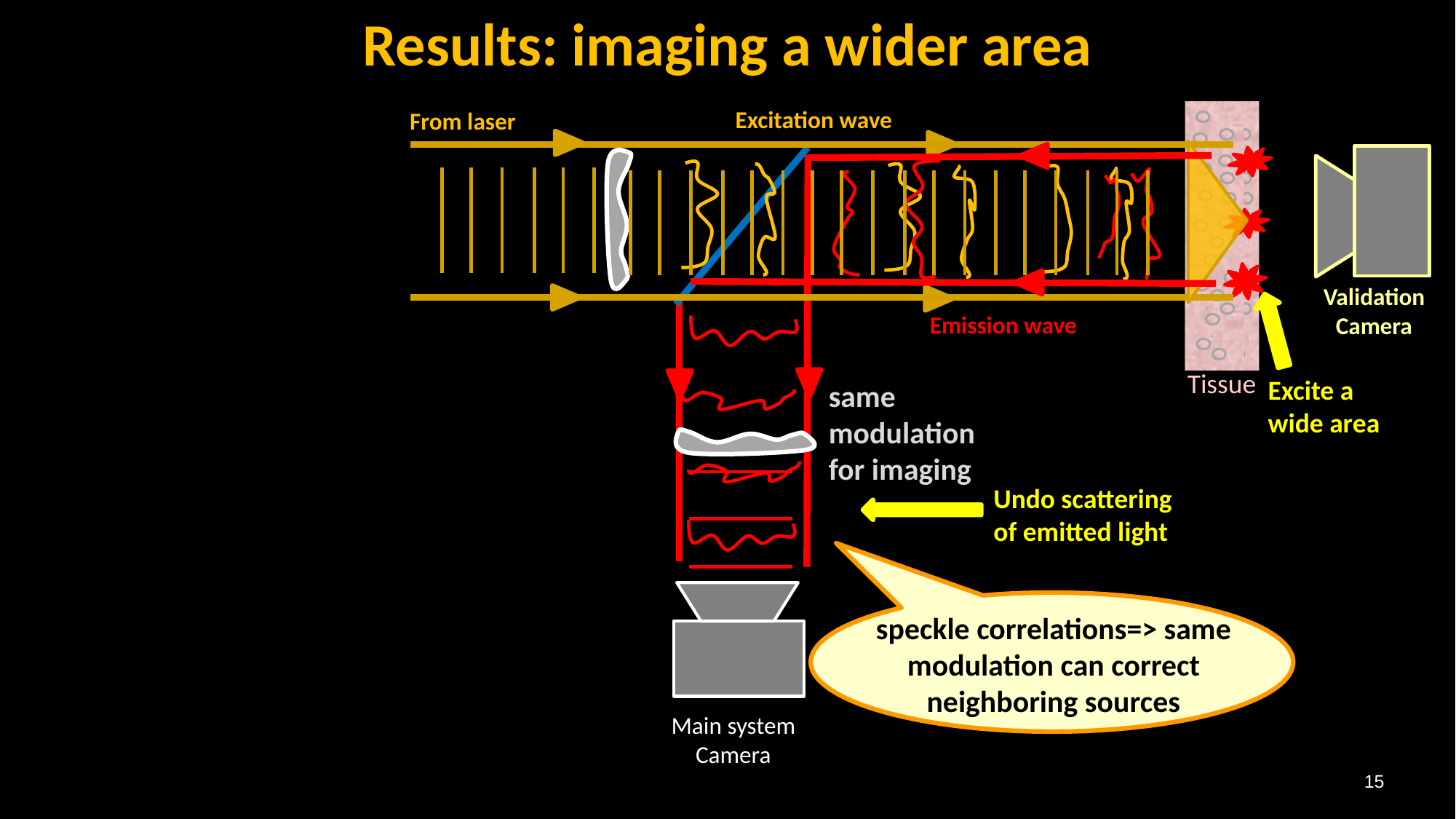

Results: imaging a wider area

Excitation wave
From laser

Validation Camera

Excite a wide area
Emission wave

Tissue

same modulation for imaging

Undo scattering of emitted light

Material acquisition
Seeing inside tissue

speckle correlations=> same modulation can correct neighboring sources
Temporal correlations
Optical coherent tomography
Main system Camera
15